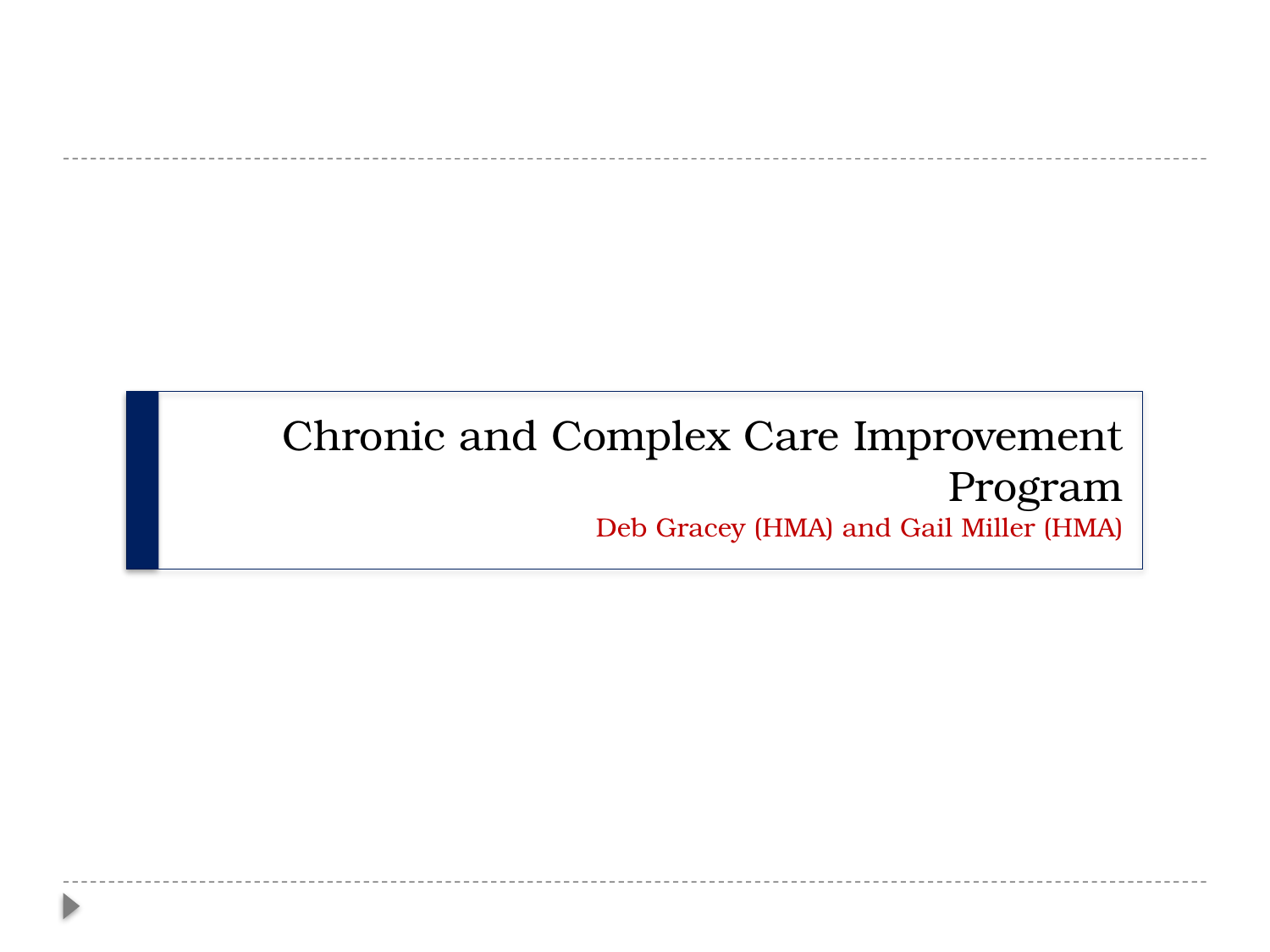

# Chronic and Complex Care Improvement Program Deb Gracey (HMA) and Gail Miller (HMA)